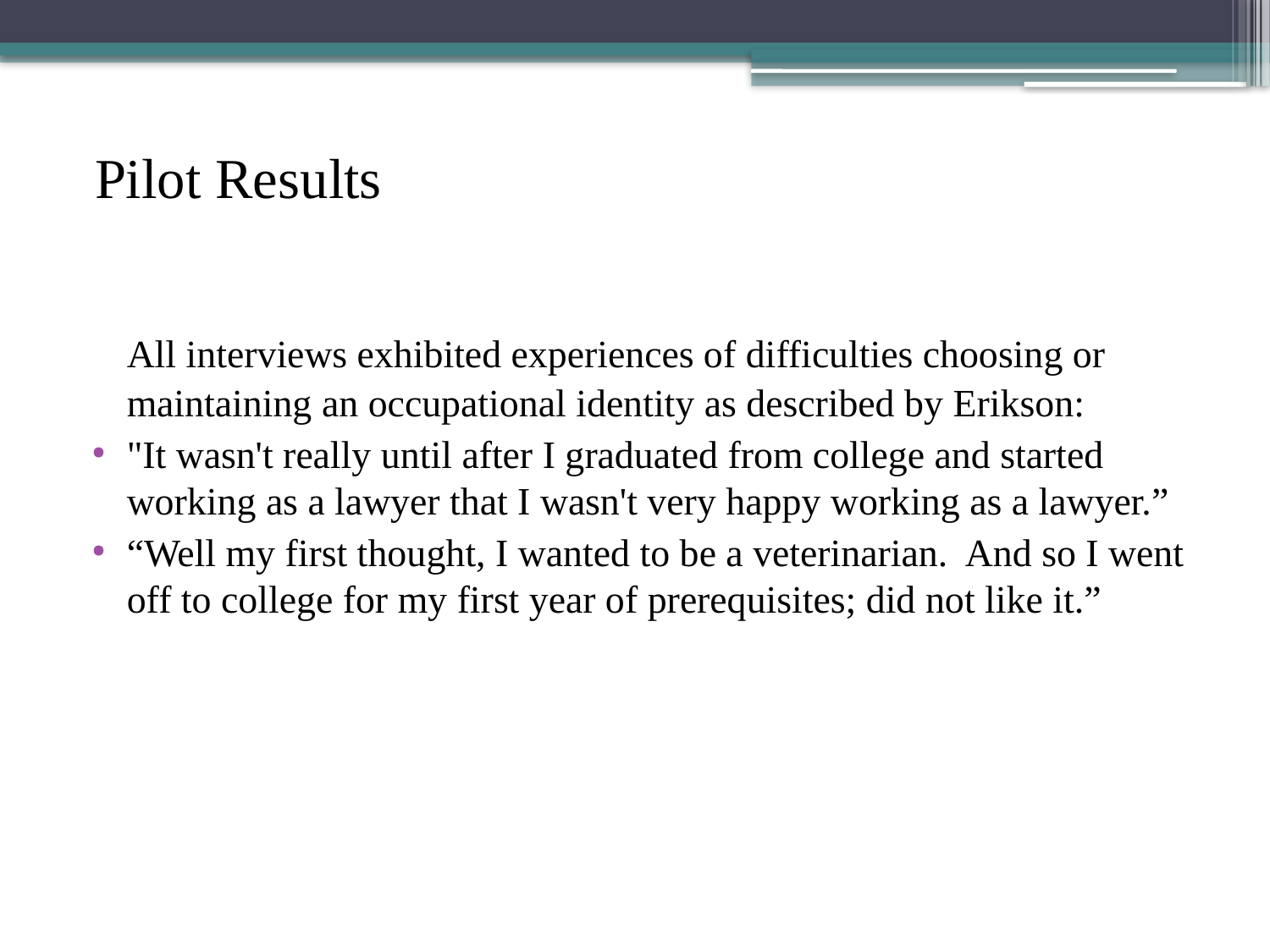

# Pilot Results
   All interviews exhibited experiences of difficulties choosing or maintaining an occupational identity as described by Erikson:
"It wasn't really until after I graduated from college and started working as a lawyer that I wasn't very happy working as a lawyer.”
“Well my first thought, I wanted to be a veterinarian.  And so I went off to college for my first year of prerequisites; did not like it.”